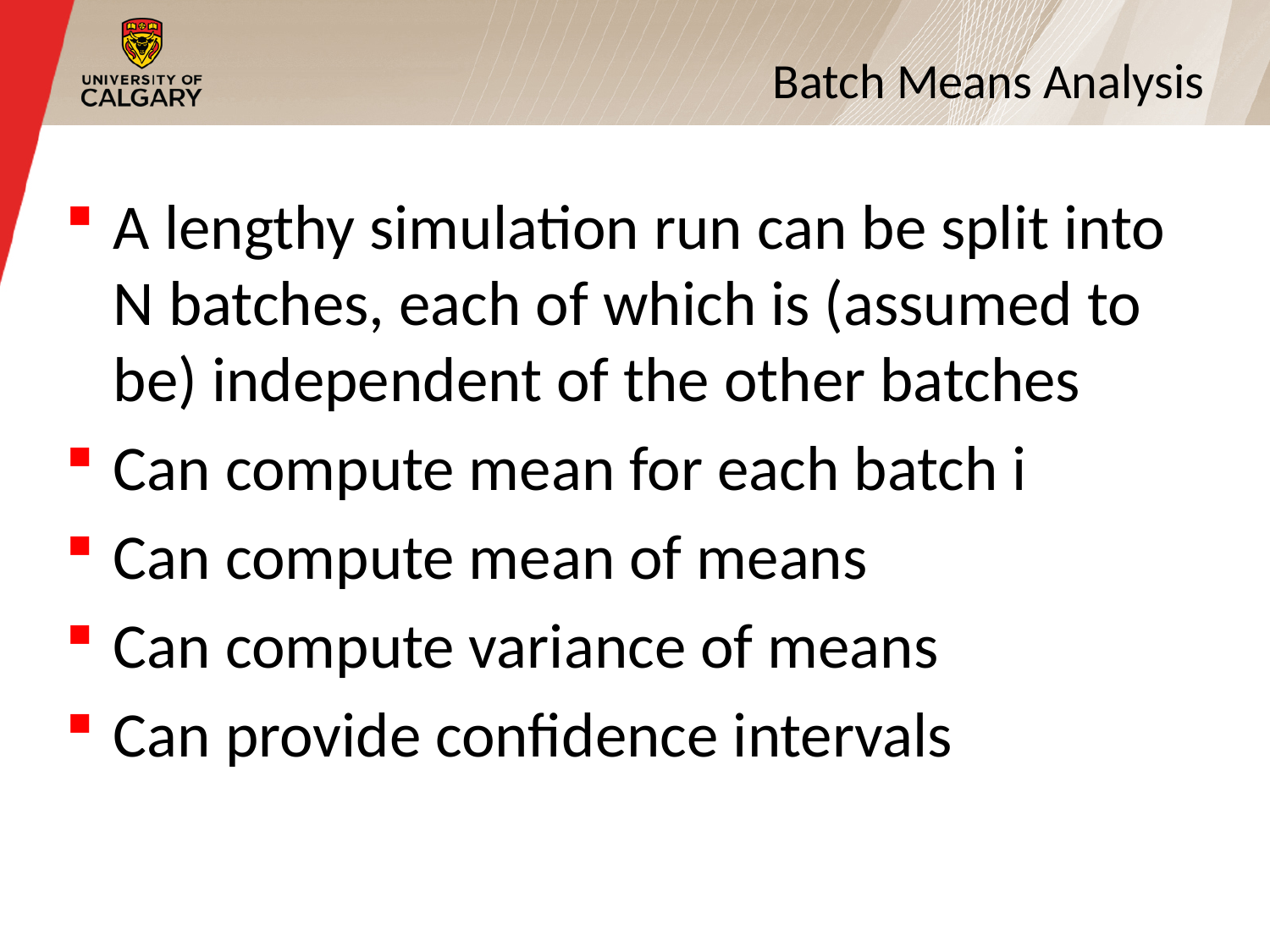

# Batch Means Analysis
A lengthy simulation run can be split into N batches, each of which is (assumed to be) independent of the other batches
Can compute mean for each batch i
Can compute mean of means
Can compute variance of means
Can provide confidence intervals